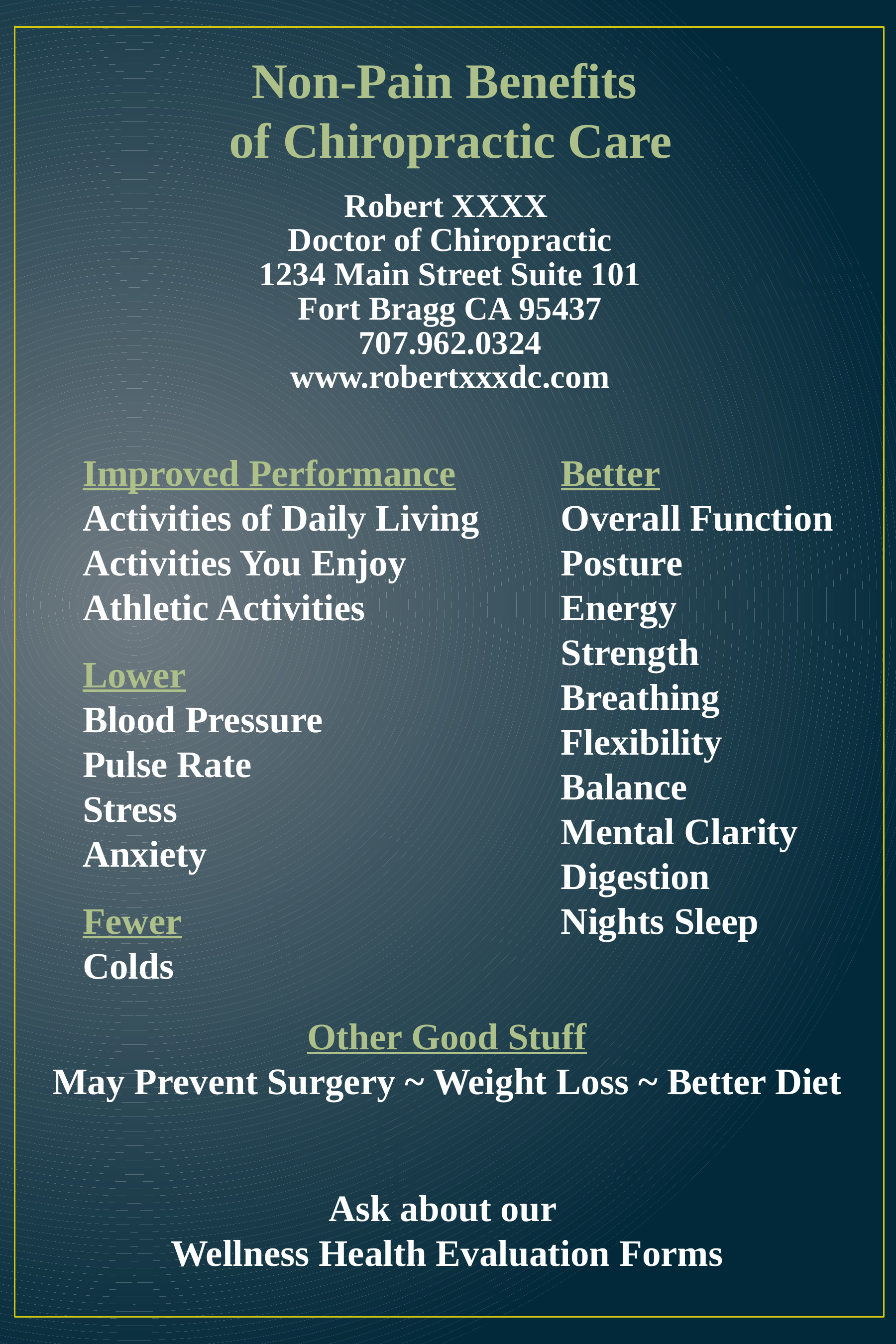

Non-Pain Benefits
of Chiropractic Care
Robert XXXX
Doctor of Chiropractic
1234 Main Street Suite 101
Fort Bragg CA 95437
707.962.0324
www.robertxxxdc.com

Improved Performance
Activities of Daily Living
Activities You Enjoy
Athletic Activities

Lower
Blood Pressure
Pulse Rate
Stress
Anxiety

Fewer
Colds
Better
Overall Function
Posture
Energy
Strength
Breathing
Flexibility
Balance
Mental Clarity
Digestion
Nights Sleep
Other Good Stuff
May Prevent Surgery ~ Weight Loss ~ Better Diet
Ask about our
Wellness Health Evaluation Forms